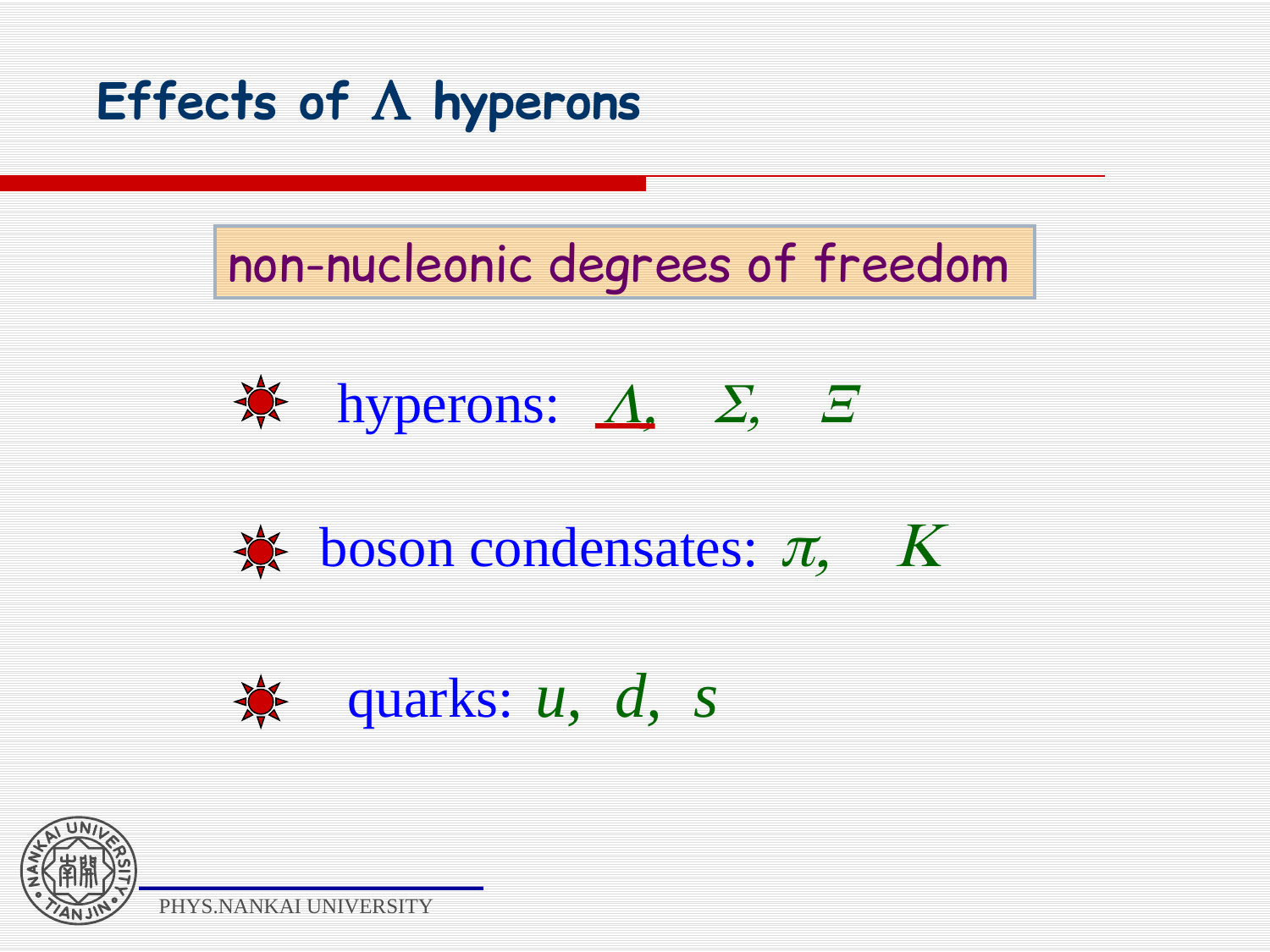

Effects of Λ hyperons
non-nucleonic degrees of freedom
hyperons:   Λ,  Σ,  Ξ

boson condensates:  π,  Κ

quarks:  u,  d,  s